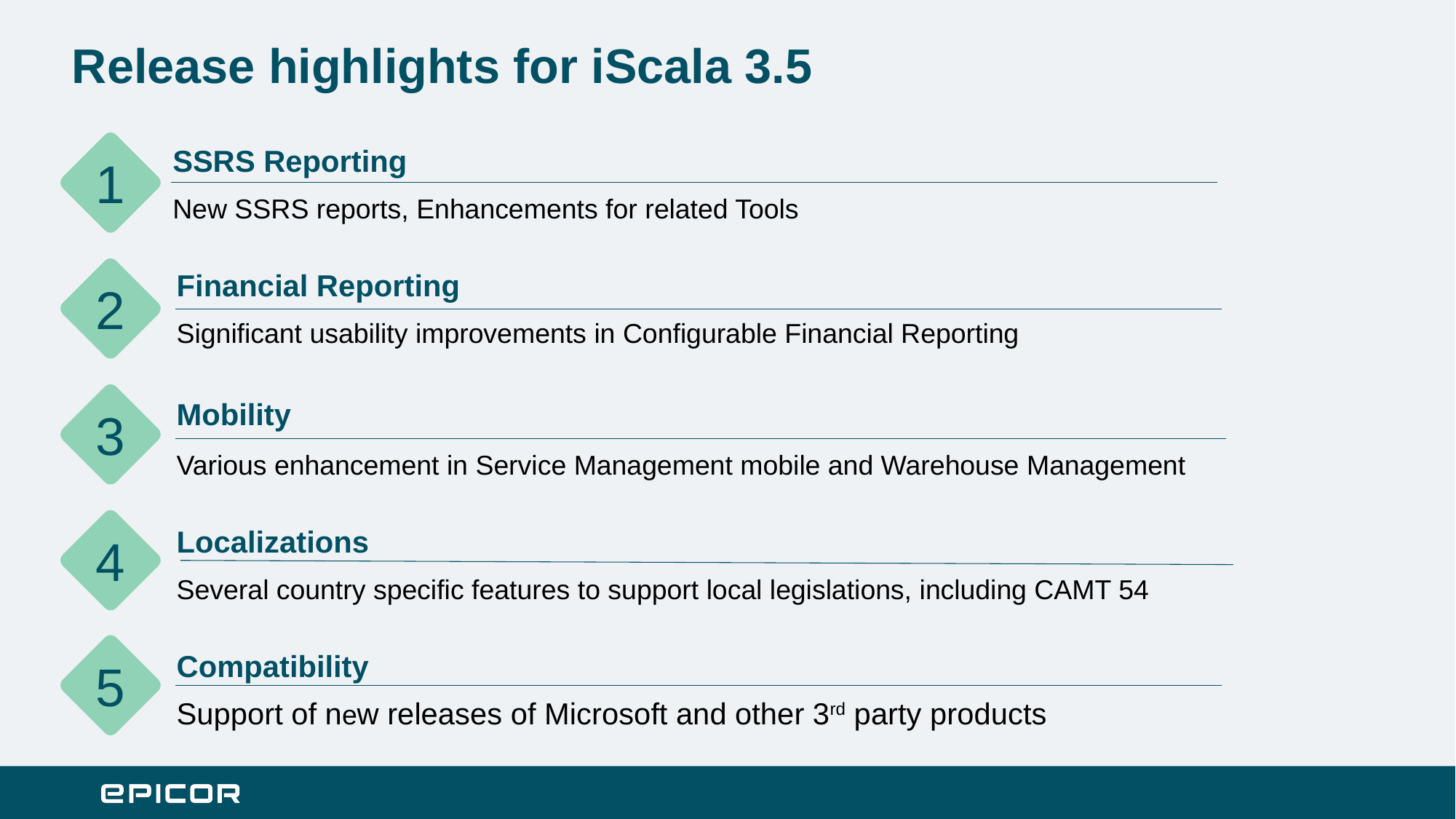

# Release highlights for iScala 3.5
1
SSRS Reporting
New SSRS reports, Enhancements for related Tools
2
Financial Reporting
Significant usability improvements in Configurable Financial Reporting
3
Mobility
Various enhancement in Service Management mobile and Warehouse Management
4
Localizations
Several country specific features to support local legislations, including CAMT 54
5
Compatibility
Support of new releases of Microsoft and other 3rd party products